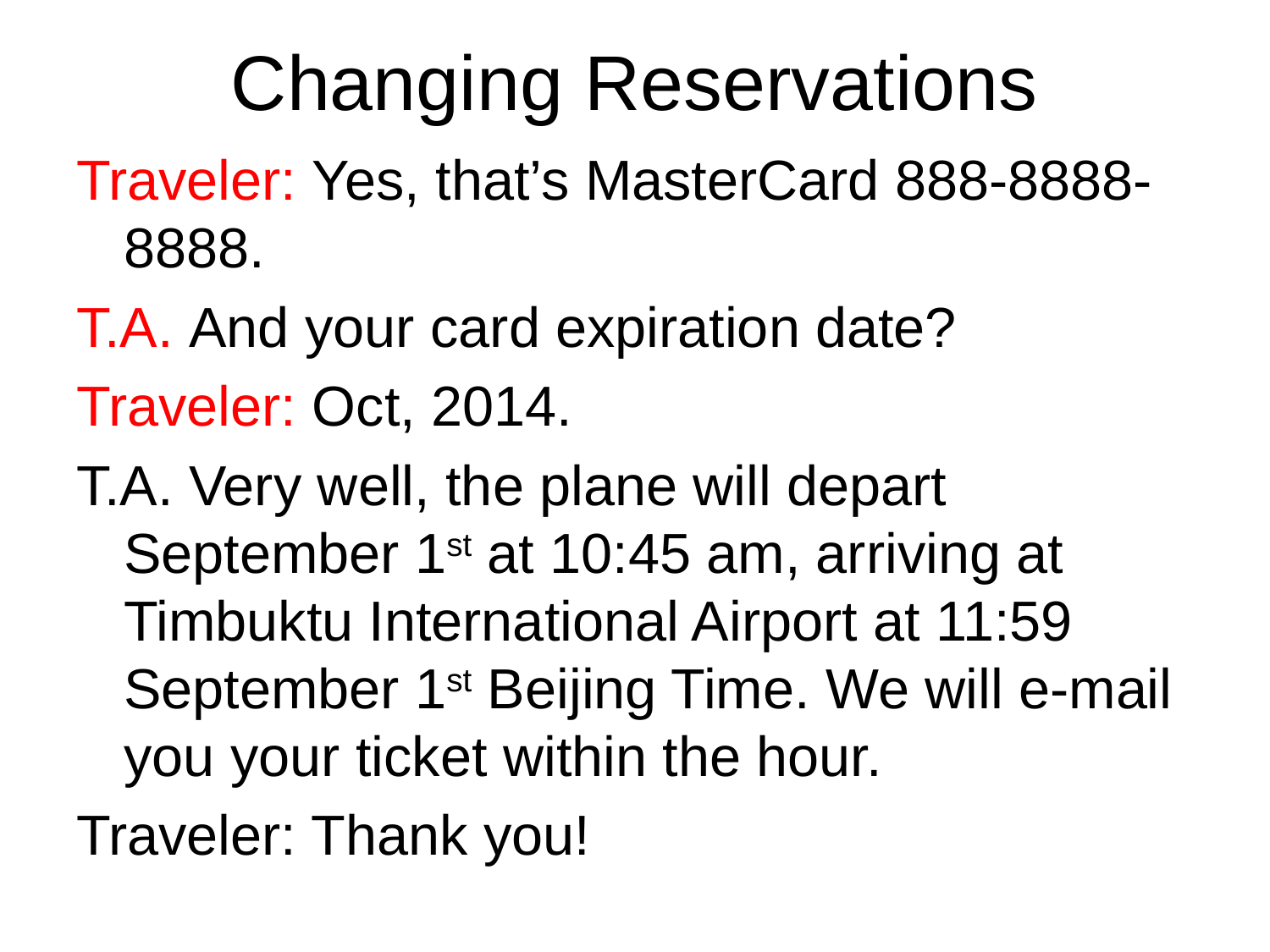

# Changing Reservations
Traveler: Yes, that’s MasterCard 888-8888-8888.
T.A. And your card expiration date?
Traveler: Oct, 2014.
T.A. Very well, the plane will depart September 1st at 10:45 am, arriving at Timbuktu International Airport at 11:59 September 1st Beijing Time. We will e-mail you your ticket within the hour.
Traveler: Thank you!